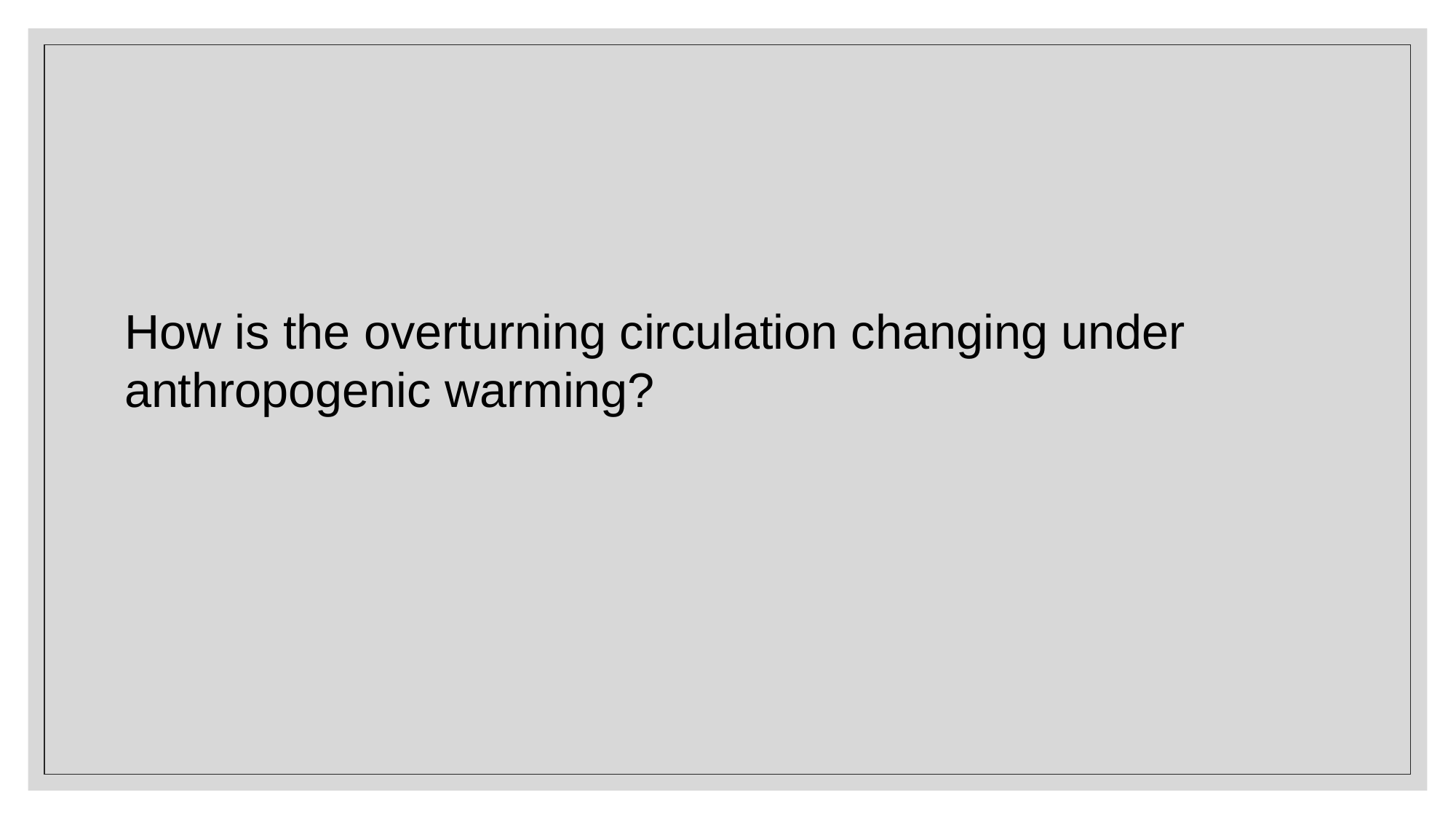

How is the overturning circulation changing under anthropogenic warming?